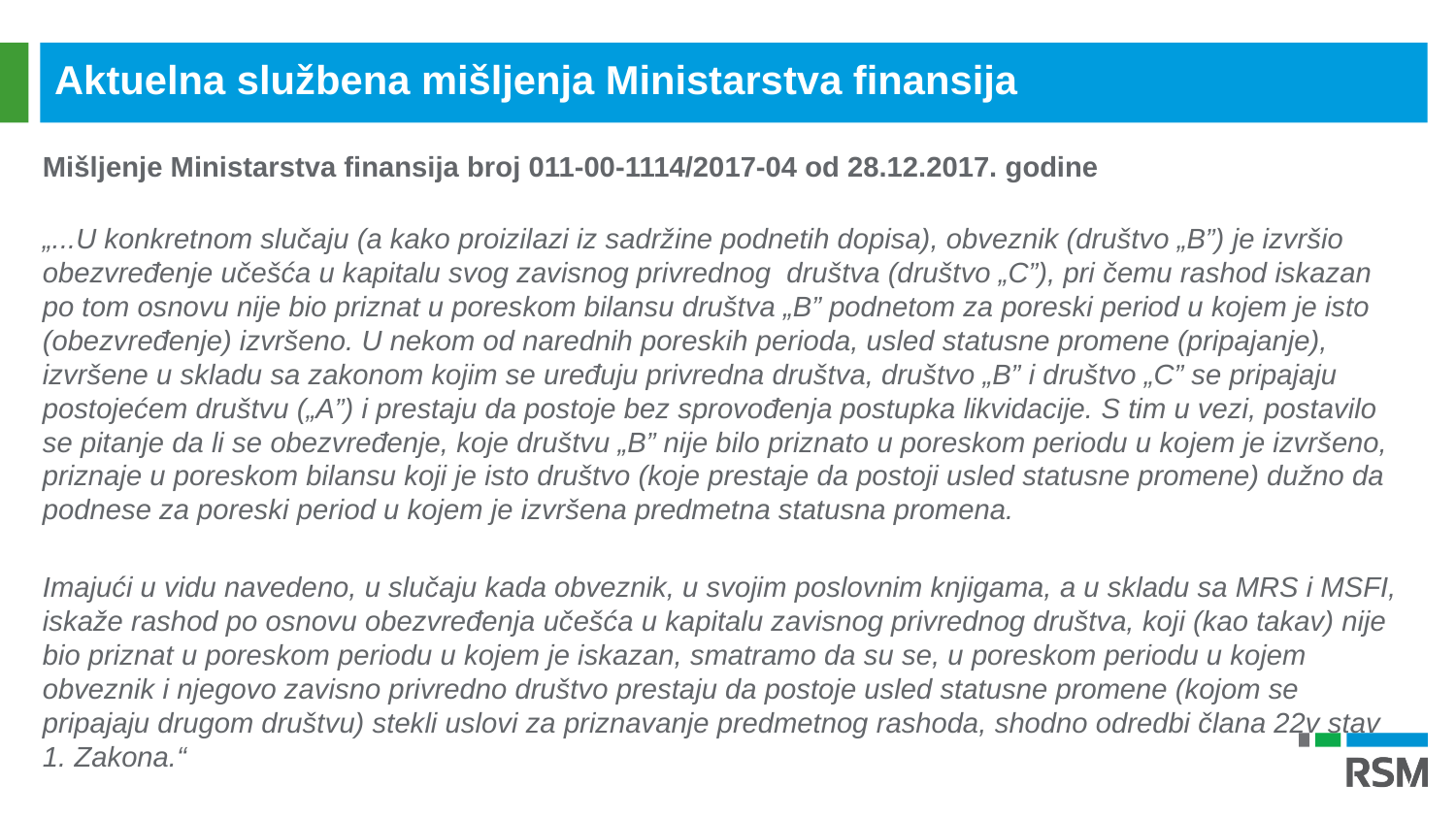

Aktuelna službena mišljenja Ministarstva finansija
Mišljenje Ministarstva finansija broj 011-00-1114/2017-04 od 28.12.2017. godine

„...U konkretnom slučaju (a kako proizilazi iz sadržine podnetih dopisa), obveznik (društvo „B”) je izvršio obezvređenje učešća u kapitalu svog zavisnog privrednog  društva (društvo „C”), pri čemu rashod iskazan po tom osnovu nije bio priznat u poreskom bilansu društva „B” podnetom za poreski period u kojem je isto (obezvređenje) izvršeno. U nekom od narednih poreskih perioda, usled statusne promene (pripajanje), izvršene u skladu sa zakonom kojim se uređuju privredna društva, društvo „B” i društvo „C” se pripajaju postojećem društvu („A”) i prestaju da postoje bez sprovođenja postupka likvidacije. S tim u vezi, postavilo se pitanje da li se obezvređenje, koje društvu „B” nije bilo priznato u poreskom periodu u kojem je izvršeno, priznaje u poreskom bilansu koji je isto društvo (koje prestaje da postoji usled statusne promene) dužno da podnese za poreski period u kojem je izvršena predmetna statusna promena.

Imajući u vidu navedeno, u slučaju kada obveznik, u svojim poslovnim knjigama, a u skladu sa MRS i MSFI, iskaže rashod po osnovu obezvređenja učešća u kapitalu zavisnog privrednog društva, koji (kao takav) nije bio priznat u poreskom periodu u kojem je iskazan, smatramo da su se, u poreskom periodu u kojem obveznik i njegovo zavisno privredno društvo prestaju da postoje usled statusne promene (kojom se pripajaju drugom društvu) stekli uslovi za priznavanje predmetnog rashoda, shodno odredbi člana 22v stav 1. Zakona.“